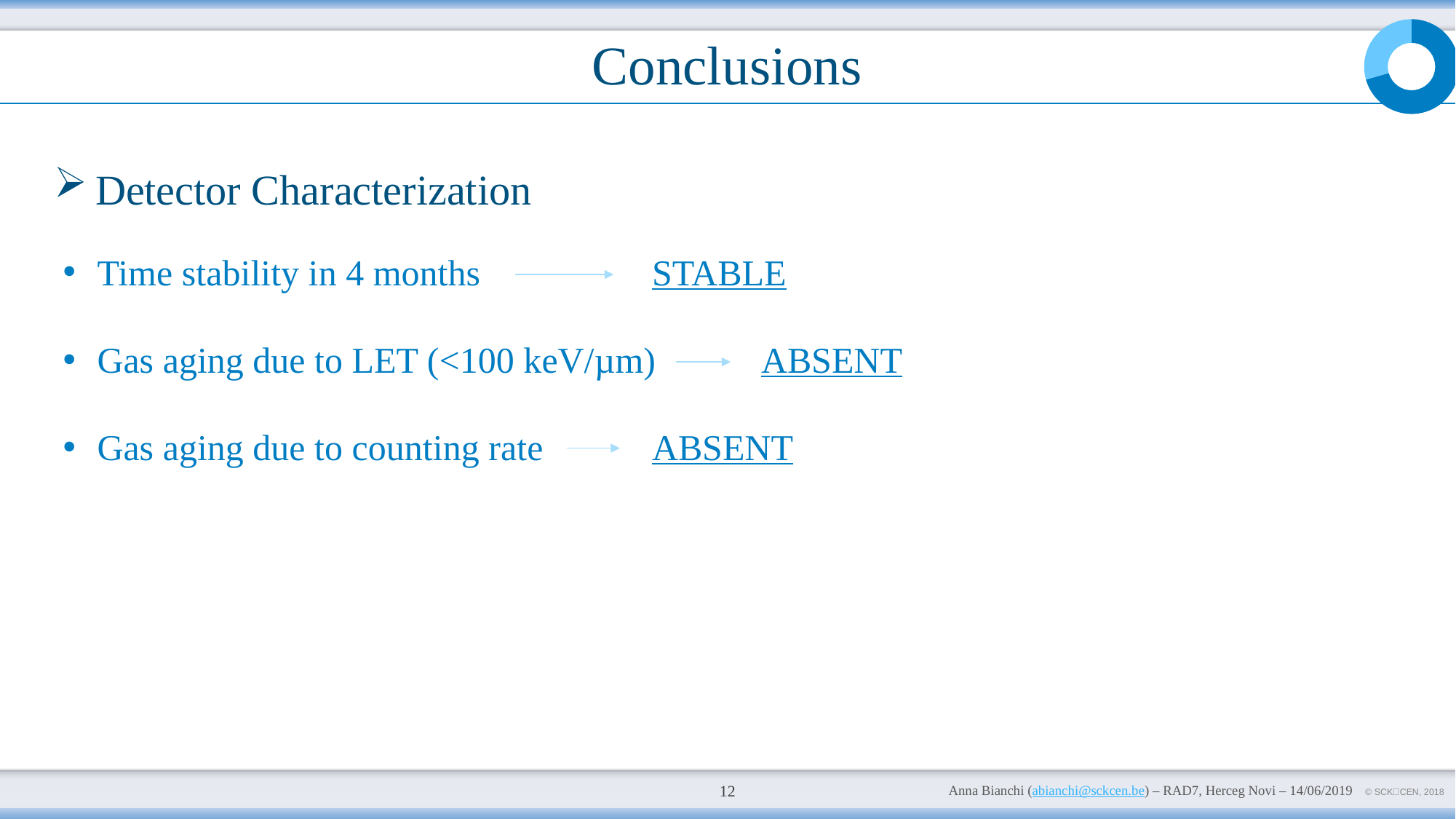

### Chart

| Category | Sales |
|---|---|
| 1st Qtr | 0.7058823529411765 |
| 2nd Qtr | 0.29411764705882354 |
Conclusions
Detector Characterization
Time stability in 4 months		 STABLE

Gas aging due to LET (<100 keV/µm)	 ABSENT

Gas aging due to counting rate	 ABSENT

12
Anna Bianchi (abianchi@sckcen.be) – RAD7, Herceg Novi – 14/06/2019